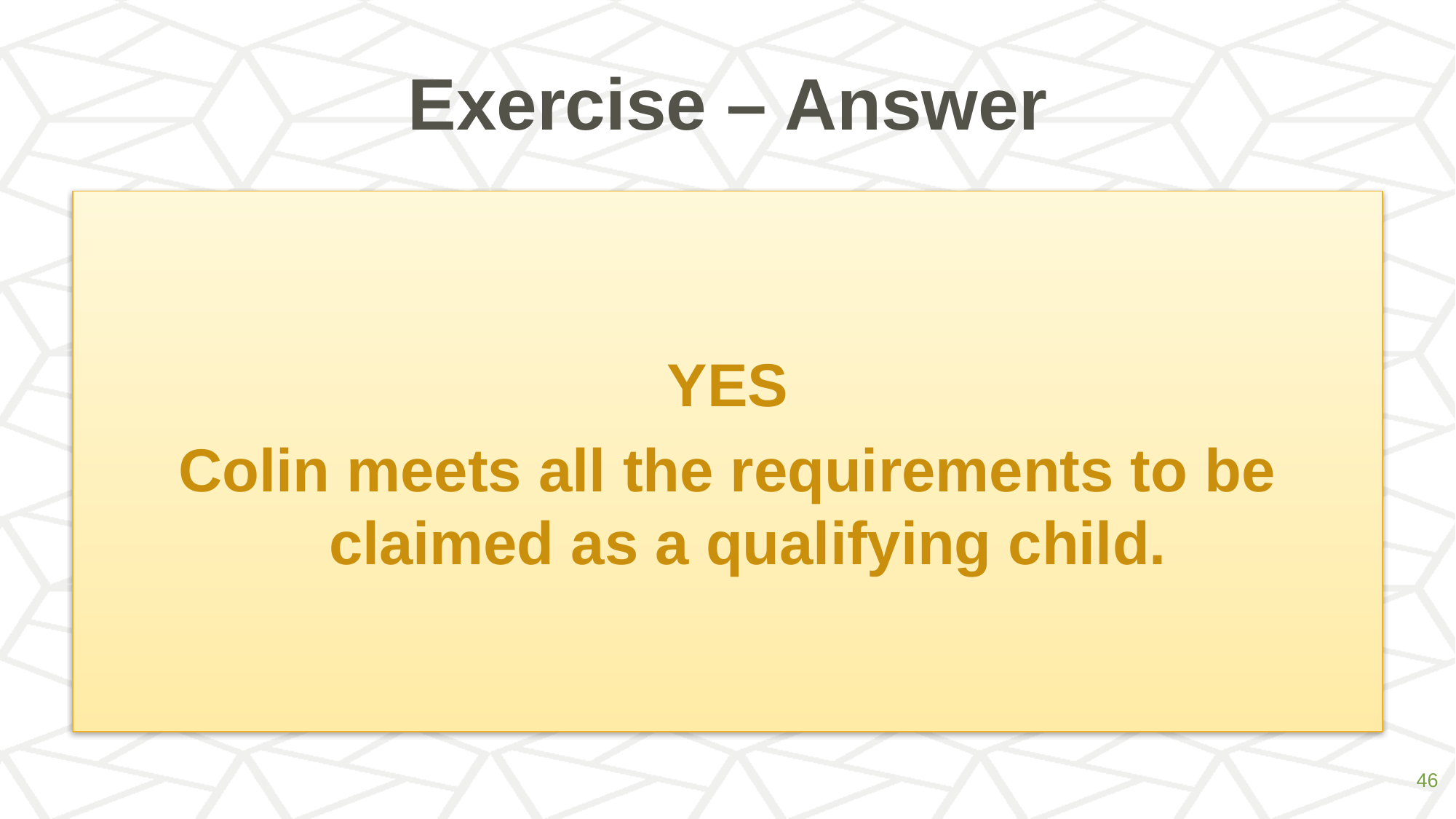

# Exercise – Answer
YES
Colin meets all the requirements to be claimed as a qualifying child.
46